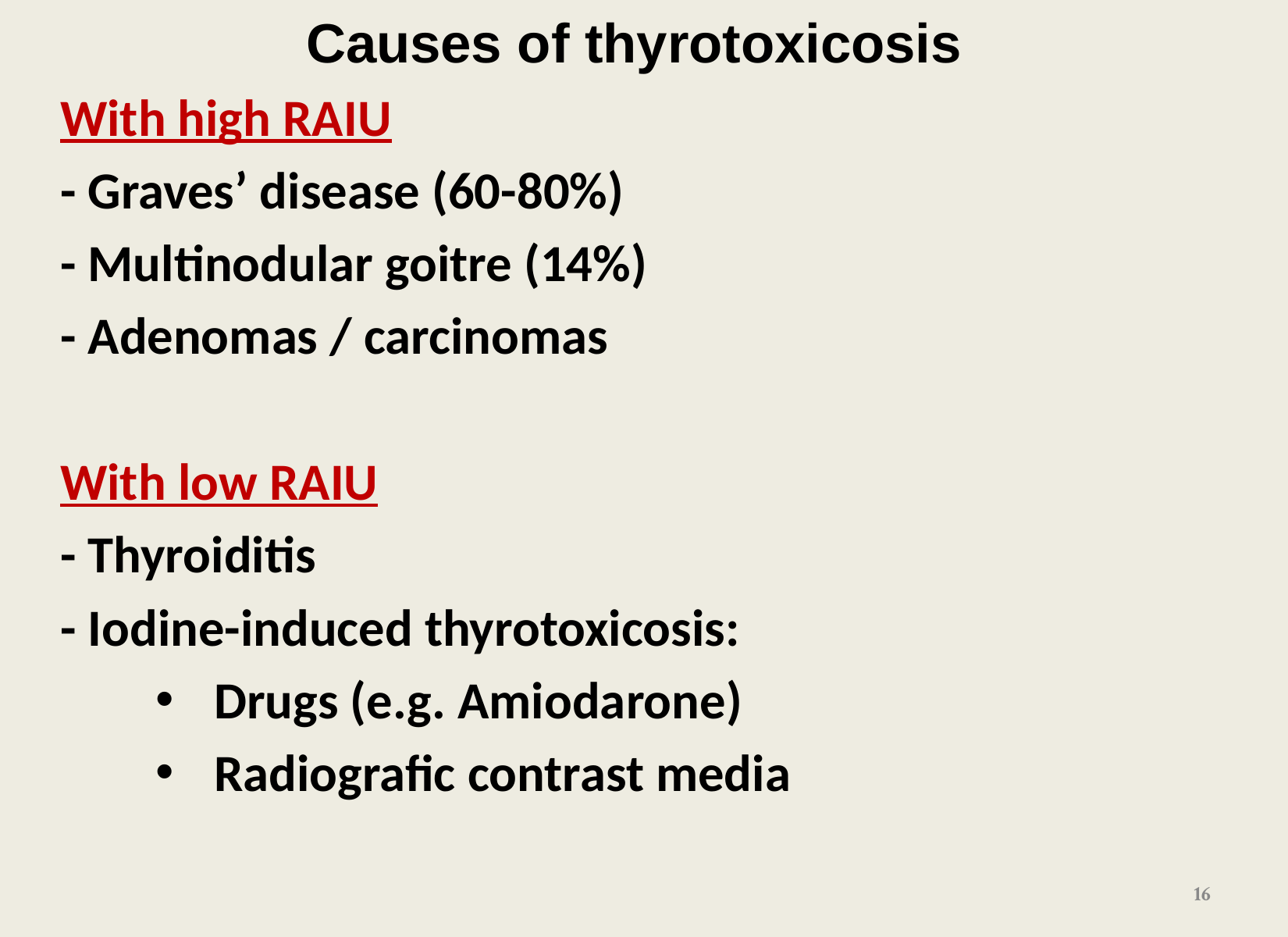

Causes of thyrotoxicosis
With high RAIU
- Graves’ disease (60-80%)
- Multinodular goitre (14%)
- Adenomas / carcinomas

With low RAIU
- Thyroiditis
- Iodine-induced thyrotoxicosis:
Drugs (e.g. Amiodarone)
Radiografic contrast media

16